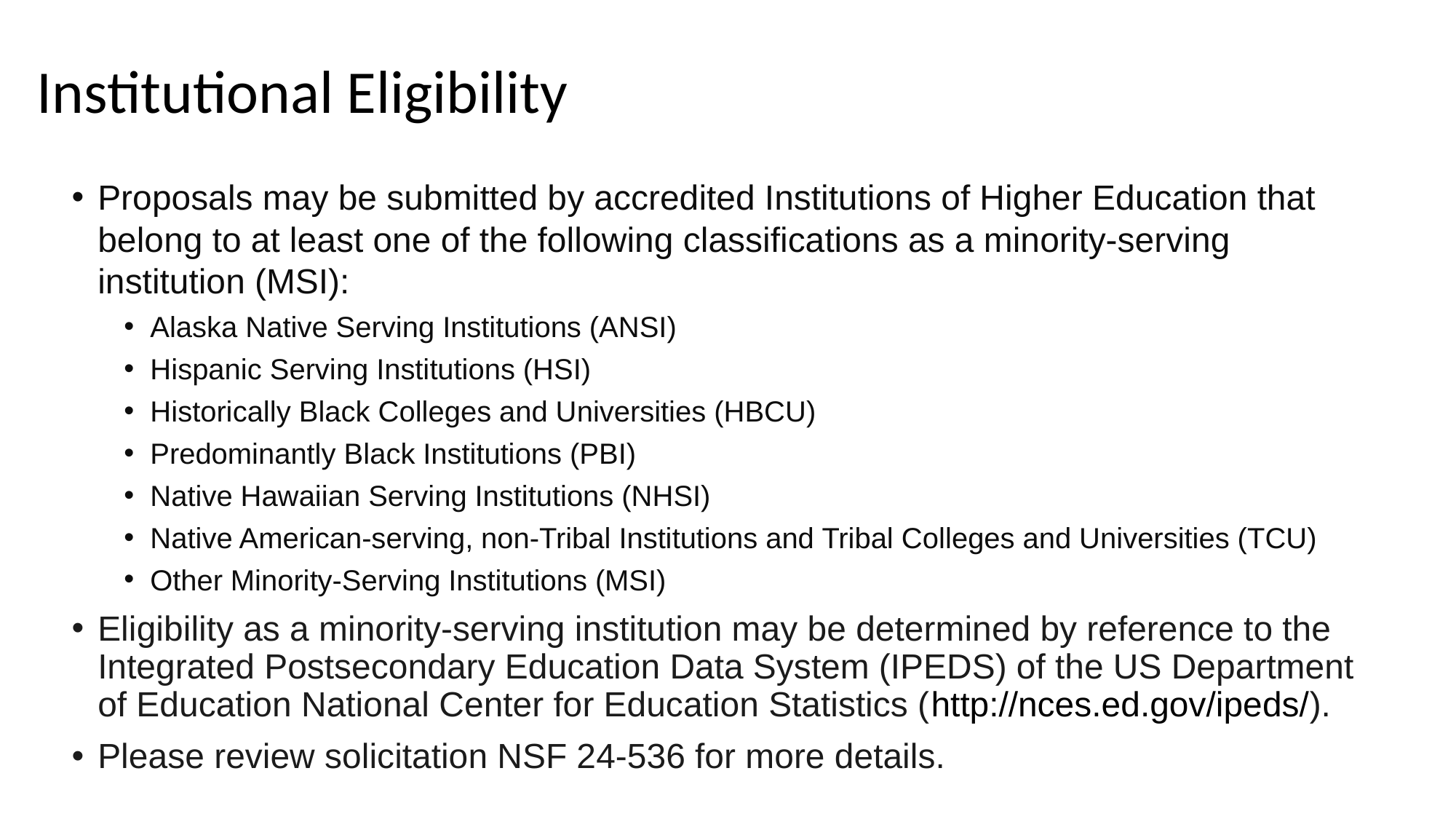

Institutional Eligibility
Proposals may be submitted by accredited Institutions of Higher Education that belong to at least one of the following classifications as a minority-serving institution (MSI):
Alaska Native Serving Institutions (ANSI)
Hispanic Serving Institutions (HSI)
Historically Black Colleges and Universities (HBCU)
Predominantly Black Institutions (PBI)
Native Hawaiian Serving Institutions (NHSI)
Native American-serving, non-Tribal Institutions and Tribal Colleges and Universities (TCU)
Other Minority-Serving Institutions (MSI)
Eligibility as a minority-serving institution may be determined by reference to the Integrated Postsecondary Education Data System (IPEDS) of the US Department of Education National Center for Education Statistics (http://nces.ed.gov/ipeds/).
Please review solicitation NSF 24-536 for more details.